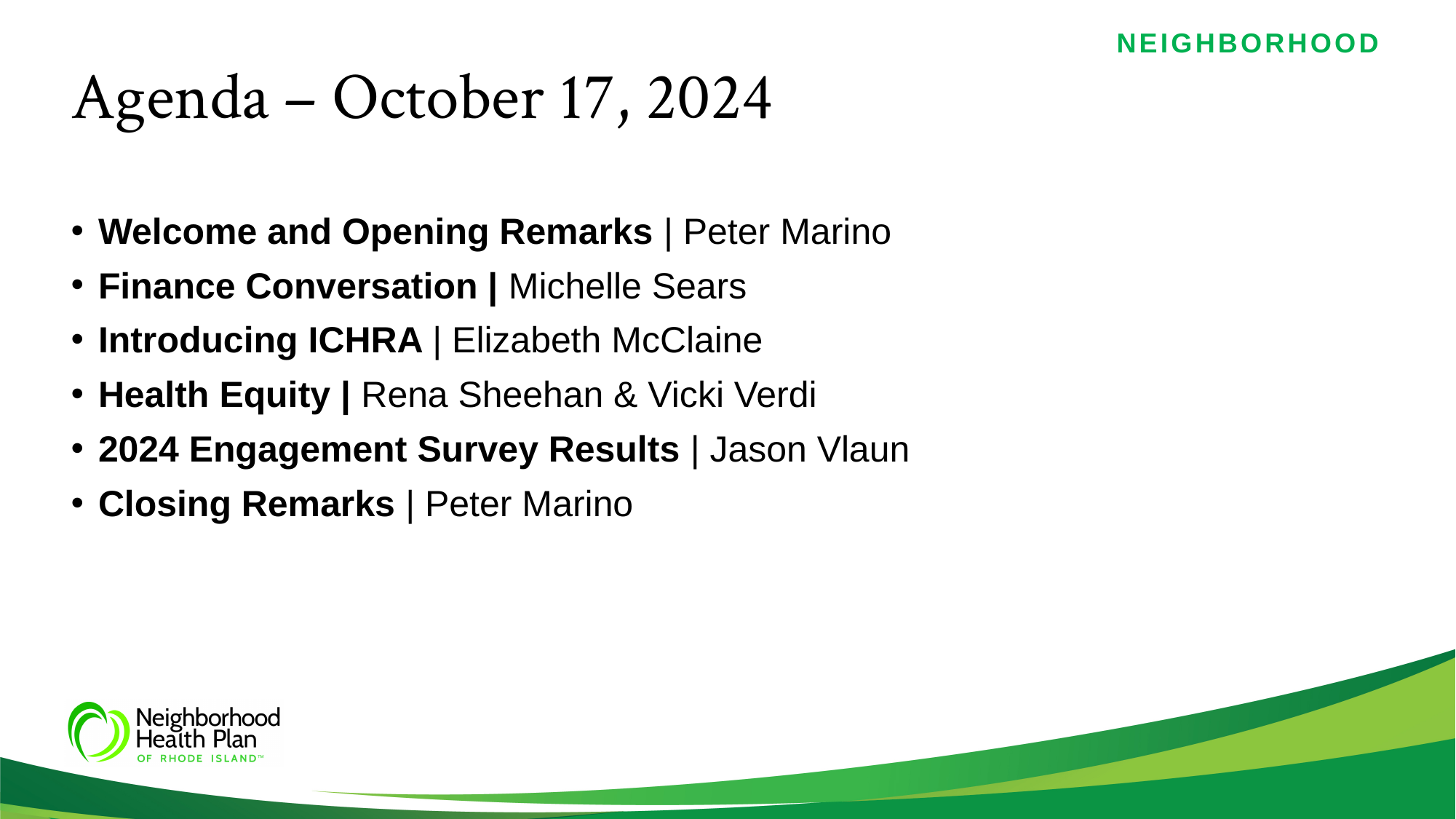

# Agenda – October 17, 2024

Welcome and Opening Remarks | Peter Marino
Finance Conversation | Michelle Sears
Introducing ICHRA | Elizabeth McClaine
Health Equity | Rena Sheehan & Vicki Verdi
2024 Engagement Survey Results | Jason Vlaun
Closing Remarks | Peter Marino